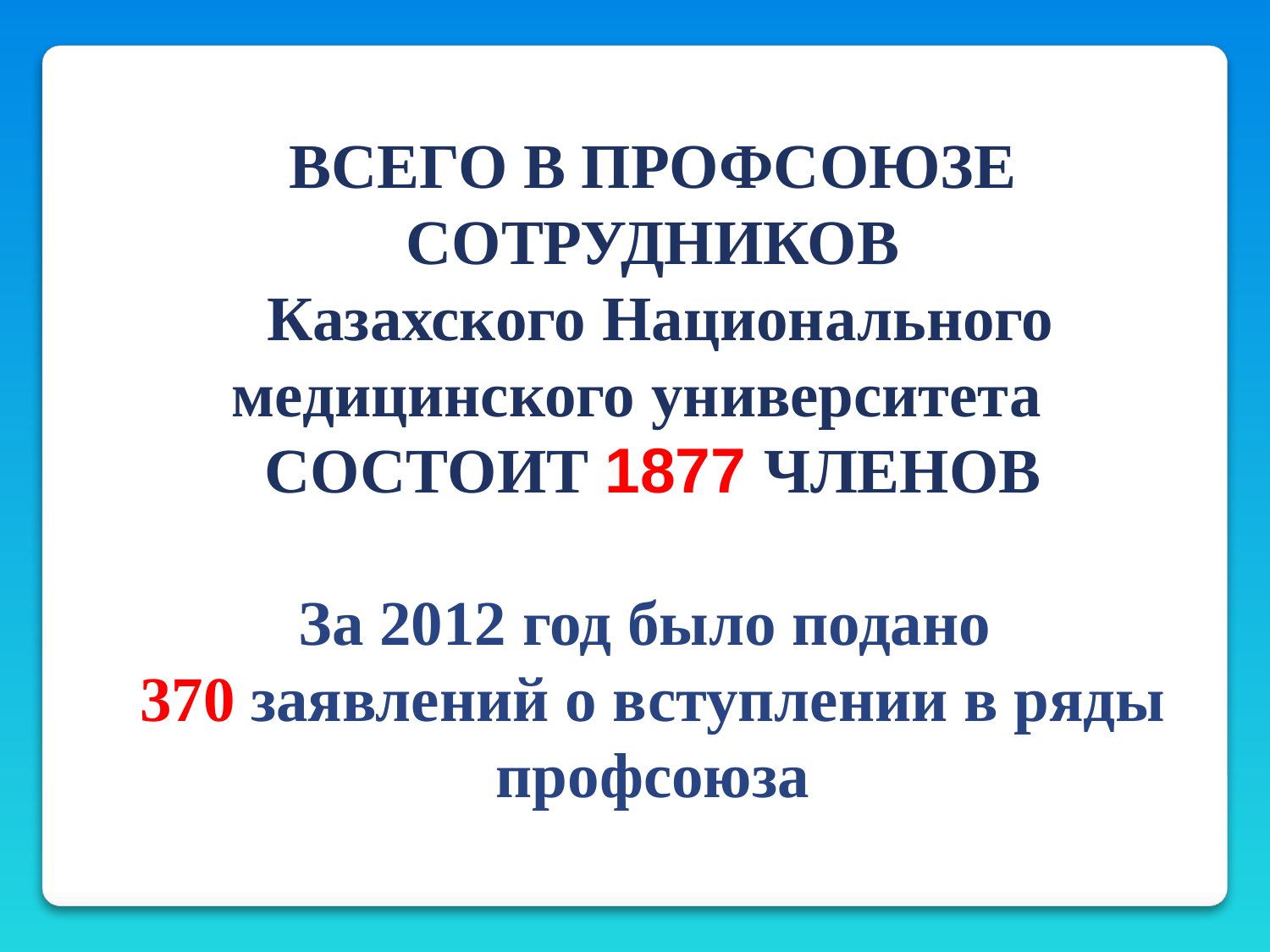

ВСЕГО В ПРОФСОЮЗЕ СОТРУДНИКОВ
 Казахского Национального медицинского университета
СОСТОИТ 1877 ЧЛЕНОВ

За 2012 год было подано
370 заявлений о вступлении в ряды профсоюза